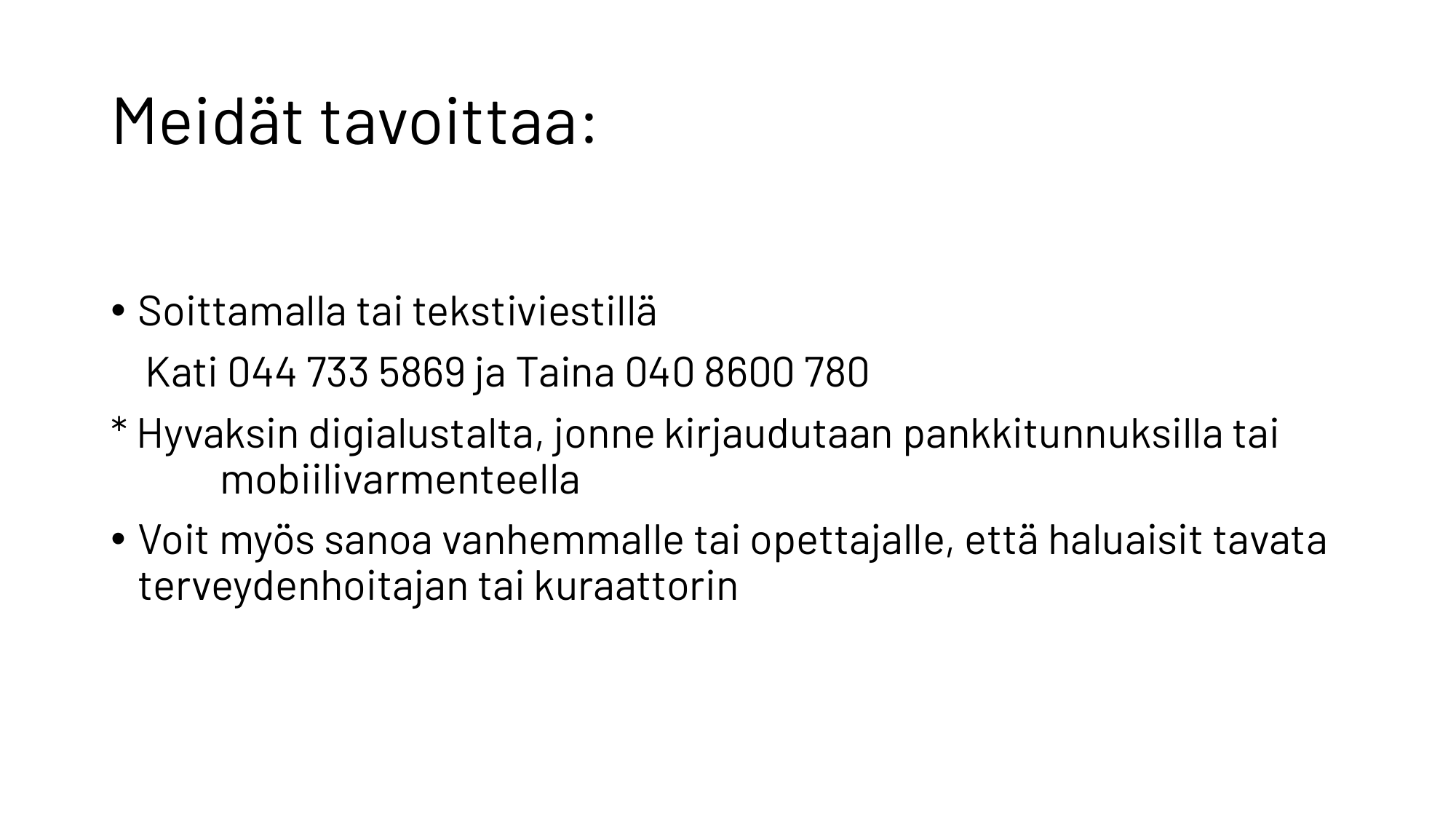

# Meidät tavoittaa:

Soittamalla tai tekstiviestillä
    Kati 044 733 5869 ja Taina 040 8600 780
* Hyvaksin digialustalta, jonne kirjaudutaan pankkitunnuksilla tai    	mobiilivarmenteella
Voit myös sanoa vanhemmalle tai opettajalle, että haluaisit tavata terveydenhoitajan tai kuraattorin